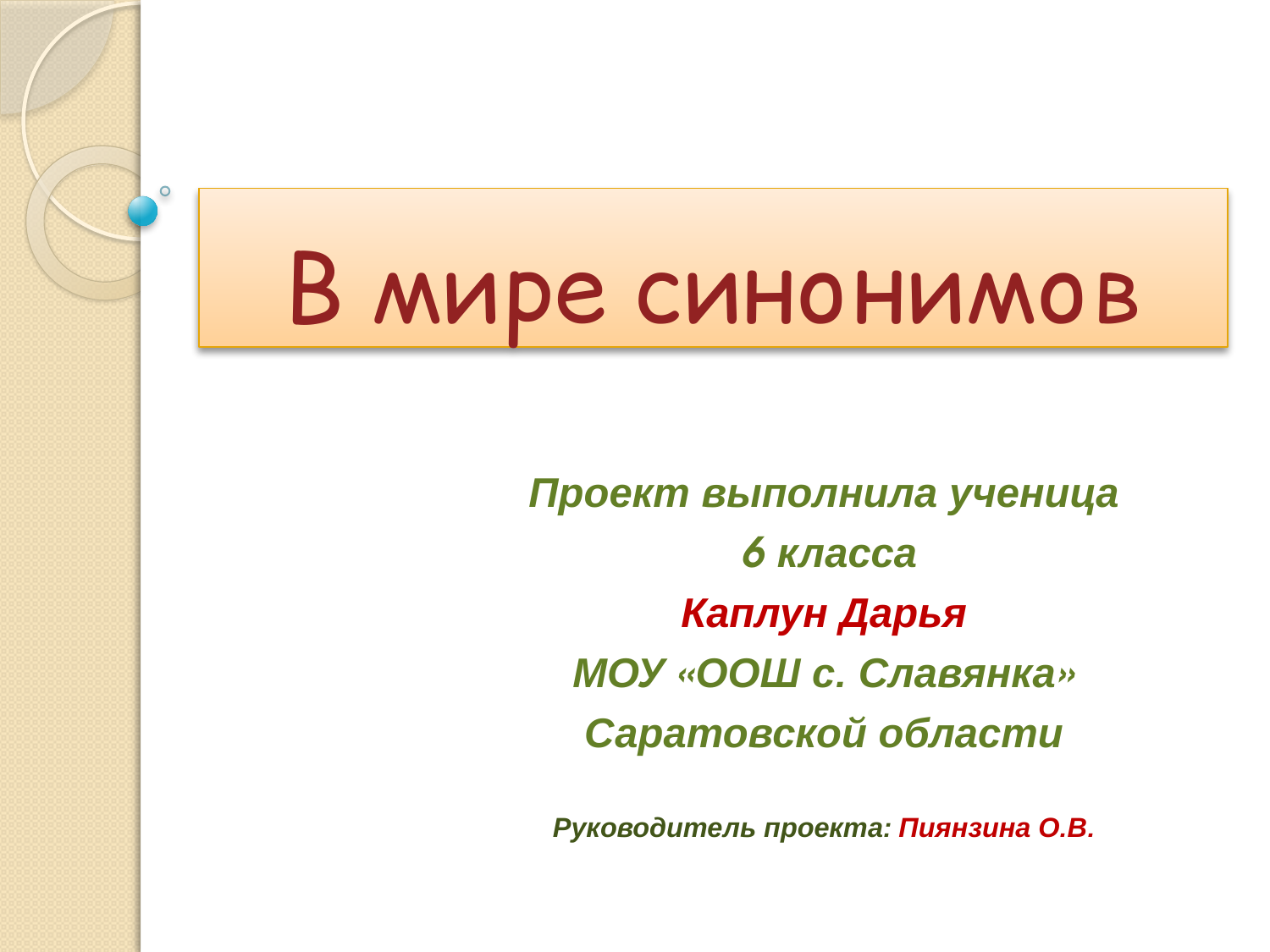

# В мире синонимов
Проект выполнила ученица
 6 класса
Каплун Дарья
МОУ «ООШ с. Славянка»
Саратовской области

Руководитель проекта: Пиянзина О.В.